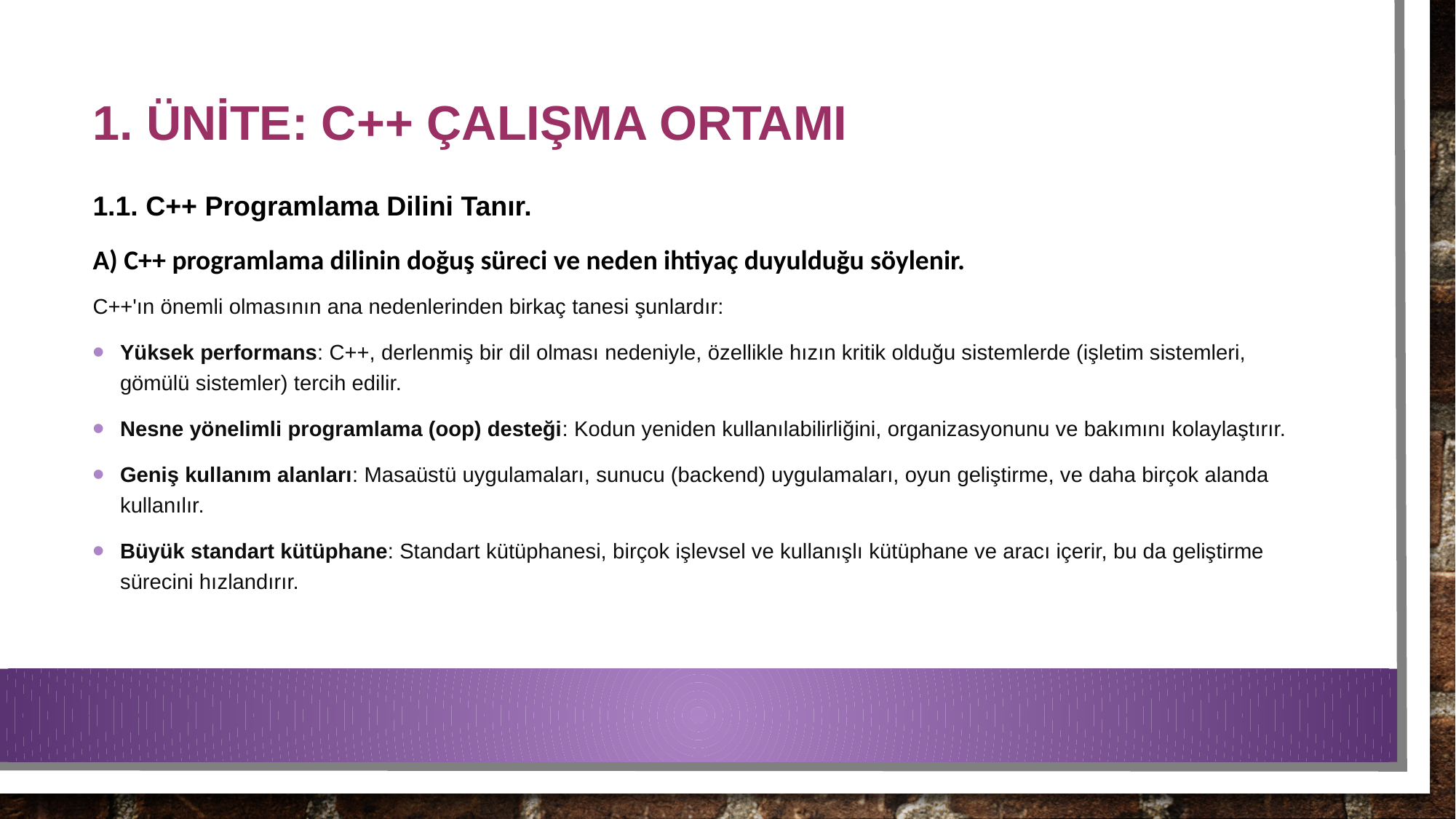

# 1. ÜNİTE: C++ ÇALIŞMA ORTAMI
1.1. C++ Programlama Dilini Tanır.
A) C++ programlama dilinin doğuş süreci ve neden ihtiyaç duyulduğu söylenir.
C++'ın önemli olmasının ana nedenlerinden birkaç tanesi şunlardır:
Yüksek performans: C++, derlenmiş bir dil olması nedeniyle, özellikle hızın kritik olduğu sistemlerde (işletim sistemleri, gömülü sistemler) tercih edilir.
Nesne yönelimli programlama (oop) desteği: Kodun yeniden kullanılabilirliğini, organizasyonunu ve bakımını kolaylaştırır.
Geniş kullanım alanları: Masaüstü uygulamaları, sunucu (backend) uygulamaları, oyun geliştirme, ve daha birçok alanda kullanılır.
Büyük standart kütüphane: Standart kütüphanesi, birçok işlevsel ve kullanışlı kütüphane ve aracı içerir, bu da geliştirme sürecini hızlandırır.